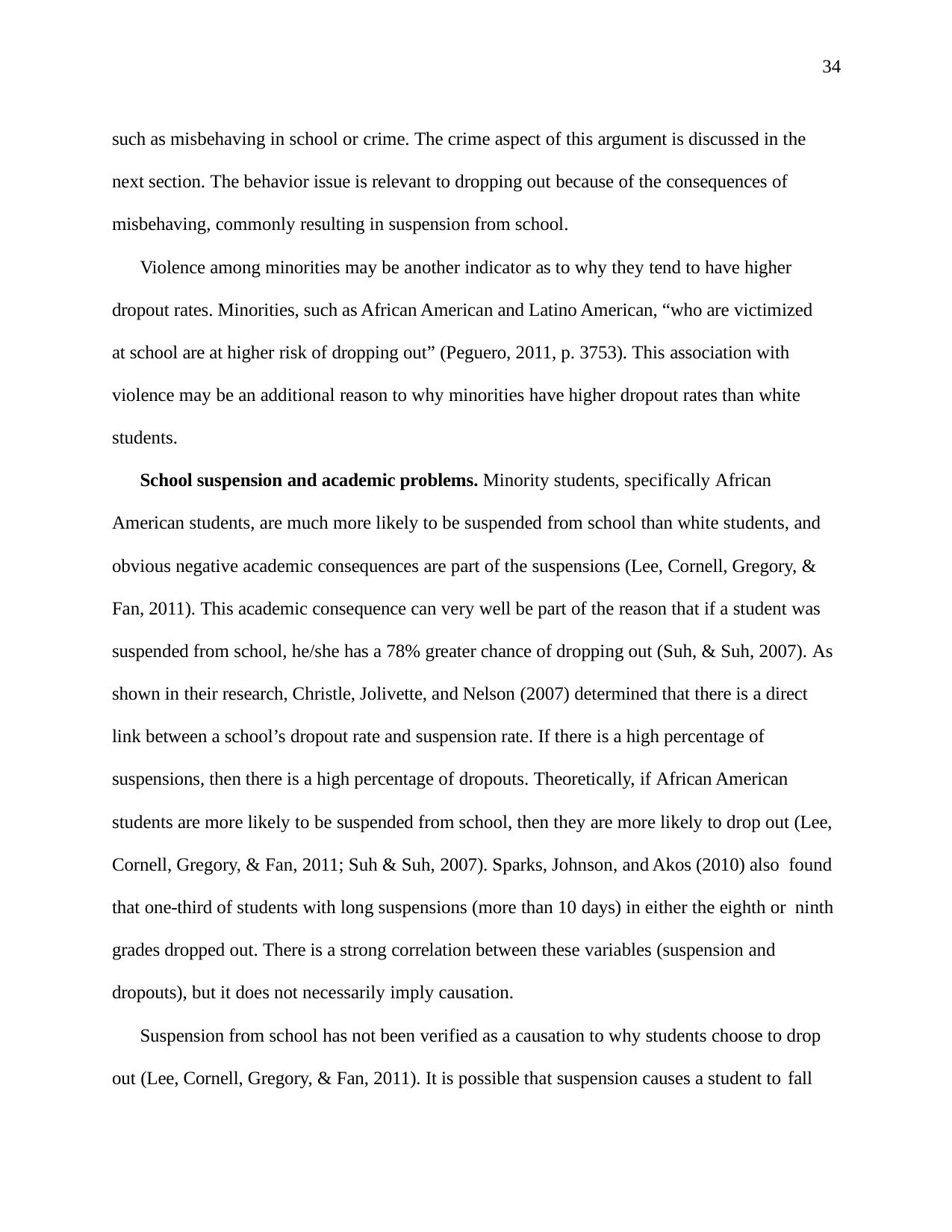

34

such as misbehaving in school or crime. The crime aspect of this argument is discussed in the  next section. The behavior issue is relevant to dropping out because of the consequences of  misbehaving, commonly resulting in suspension from school.
Violence among minorities may be another indicator as to why they tend to have higher  dropout rates. Minorities, such as African American and Latino American, “who are victimized  at school are at higher risk of dropping out” (Peguero, 2011, p. 3753). This association with  violence may be an additional reason to why minorities have higher dropout rates than white  students.
School suspension and academic problems. Minority students, specifically African  American students, are much more likely to be suspended from school than white students, and  obvious negative academic consequences are part of the suspensions (Lee, Cornell, Gregory, &  Fan, 2011). This academic consequence can very well be part of the reason that if a student was  suspended from school, he/she has a 78% greater chance of dropping out (Suh, & Suh, 2007). As  shown in their research, Christle, Jolivette, and Nelson (2007) determined that there is a direct  link between a school’s dropout rate and suspension rate. If there is a high percentage of  suspensions, then there is a high percentage of dropouts. Theoretically, if African American  students are more likely to be suspended from school, then they are more likely to drop out (Lee,  Cornell, Gregory, & Fan, 2011; Suh & Suh, 2007). Sparks, Johnson, and Akos (2010) also  found that one-third of students with long suspensions (more than 10 days) in either the eighth or  ninth grades dropped out. There is a strong correlation between these variables (suspension and  dropouts), but it does not necessarily imply causation.
Suspension from school has not been verified as a causation to why students choose to drop  out (Lee, Cornell, Gregory, & Fan, 2011). It is possible that suspension causes a student to fall